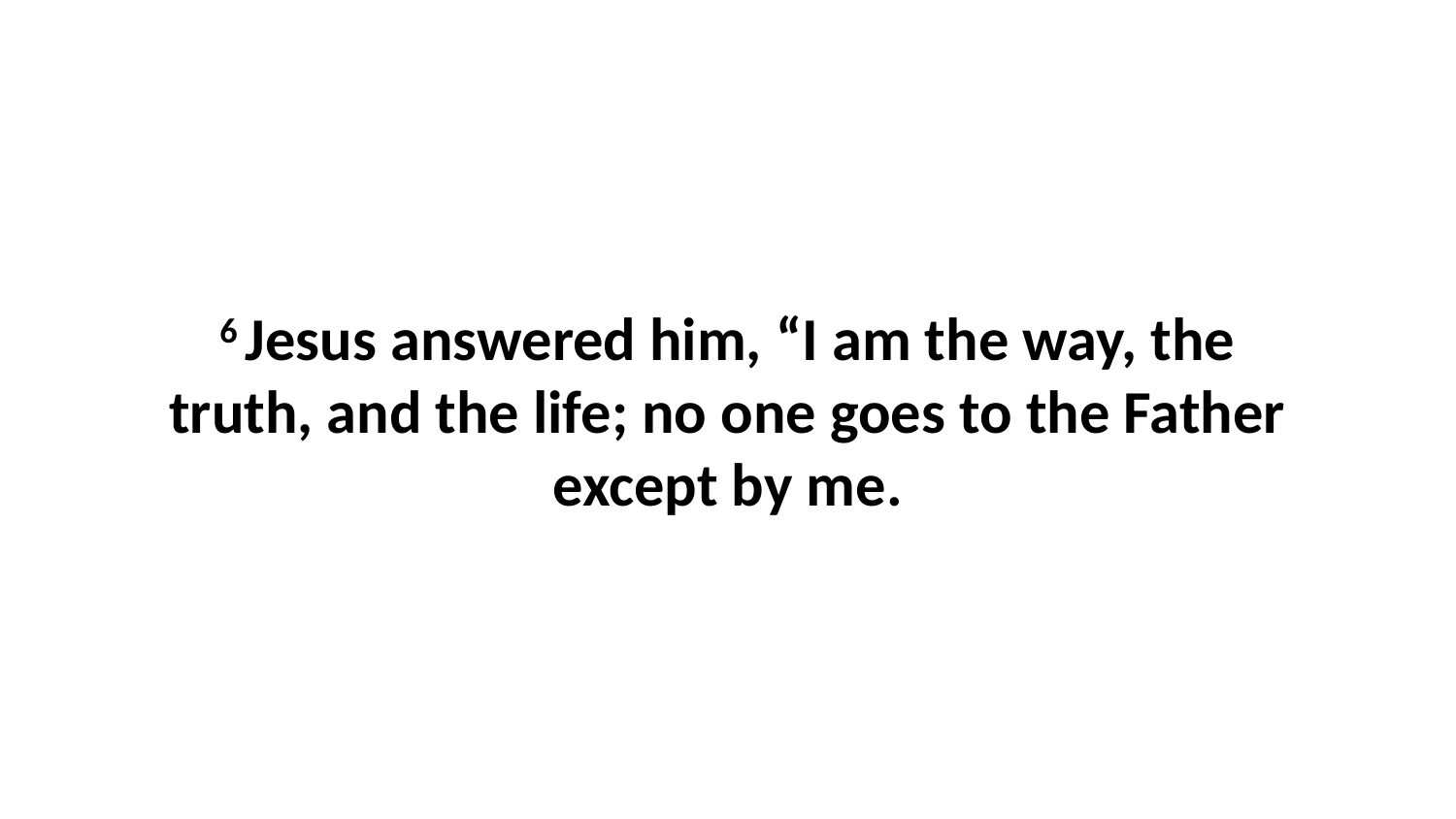

6 Jesus answered him, “I am the way, the truth, and the life; no one goes to the Father except by me.